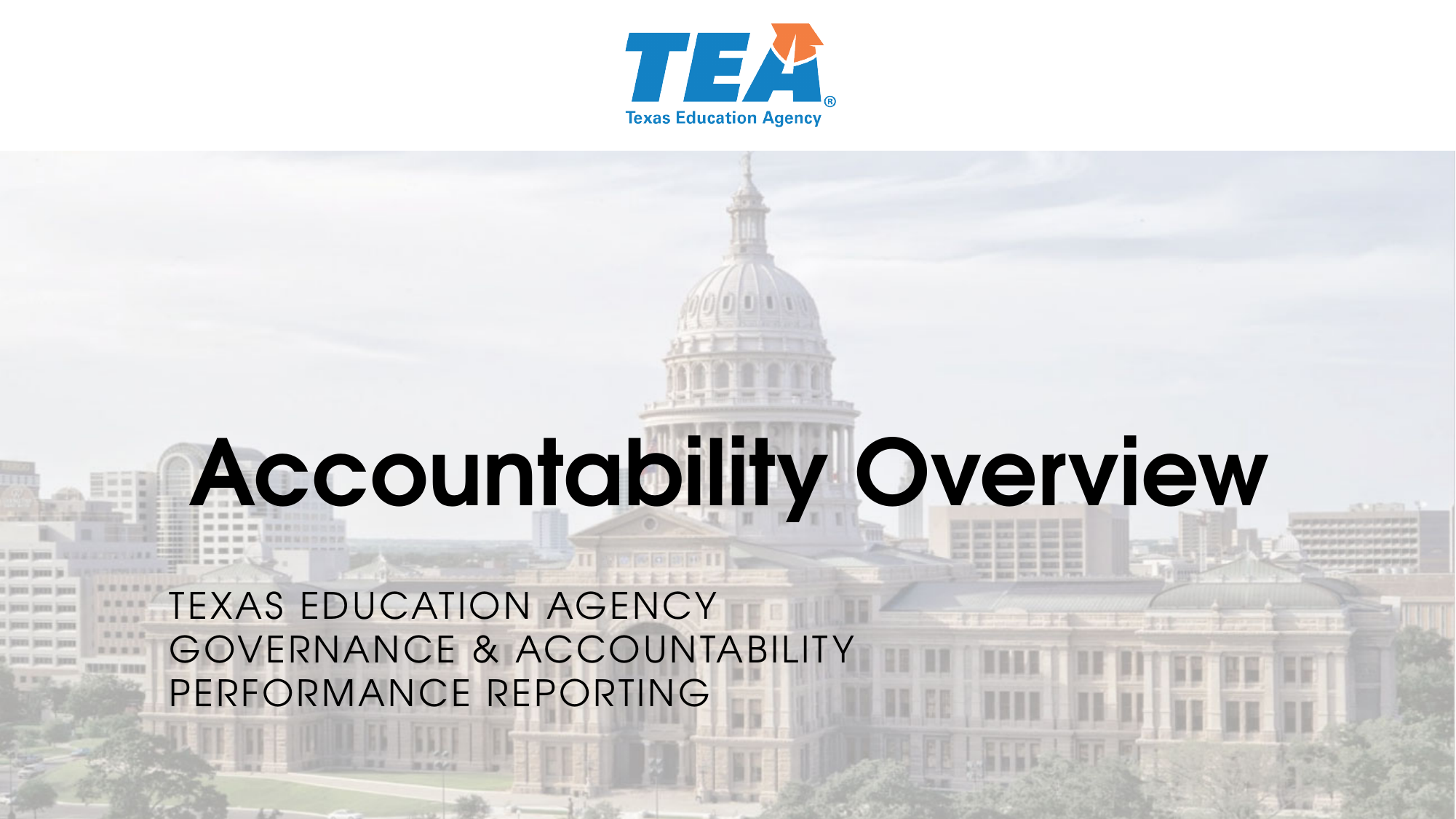

Accountability Overview
Texas Education Agency
Governance & Accountability
Performance Reporting